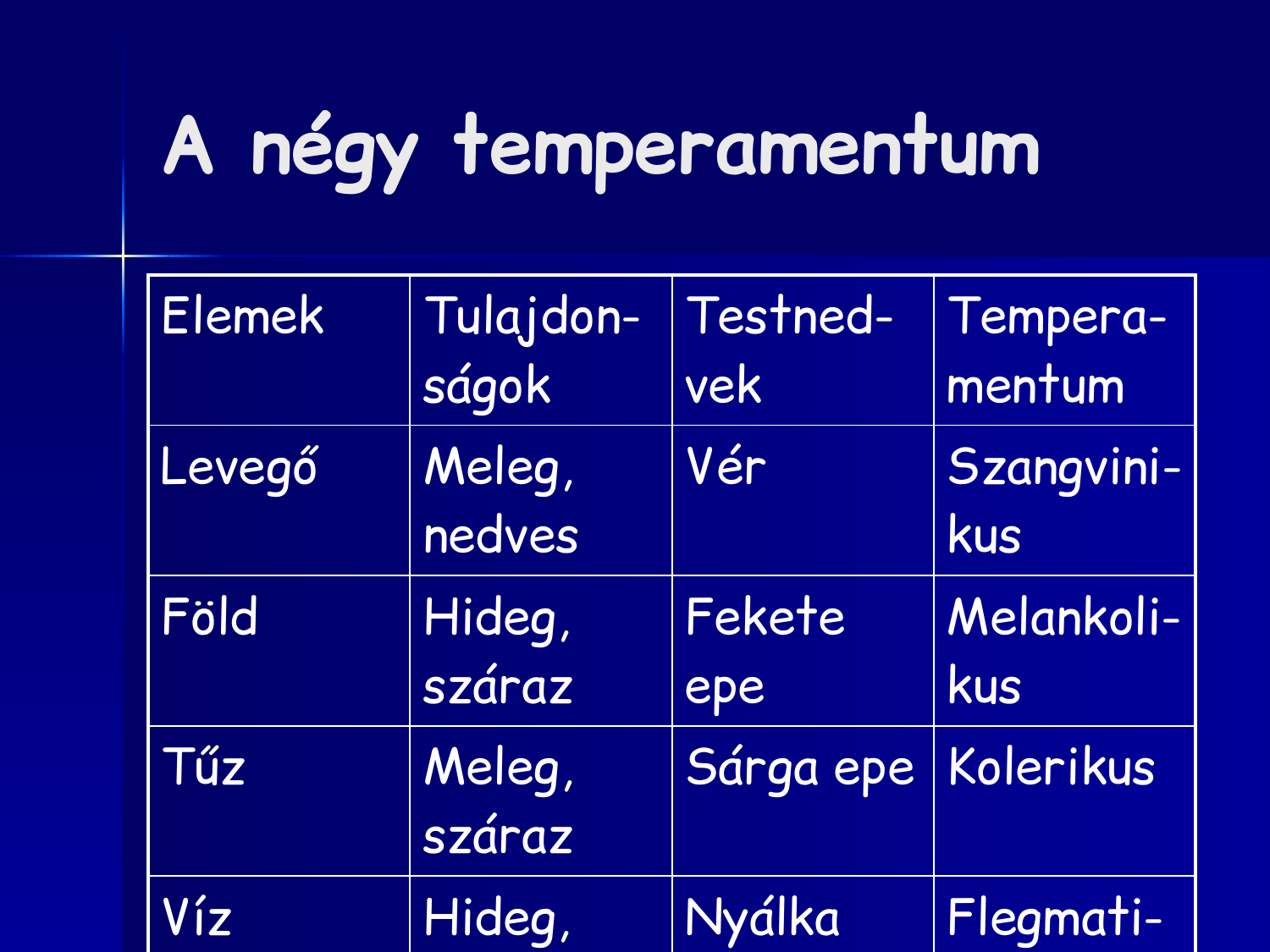

# A négy temperamentum
| Elemek | Tulajdon-ságok | Testned-vek | Tempera-mentum |
| --- | --- | --- | --- |
| Levegő | Meleg, nedves | Vér | Szangvini-kus |
| Föld | Hideg, száraz | Fekete epe | Melankoli-kus |
| Tűz | Meleg, száraz | Sárga epe | Kolerikus |
| Víz | Hideg, nedves | Nyálka | Flegmati-kus |